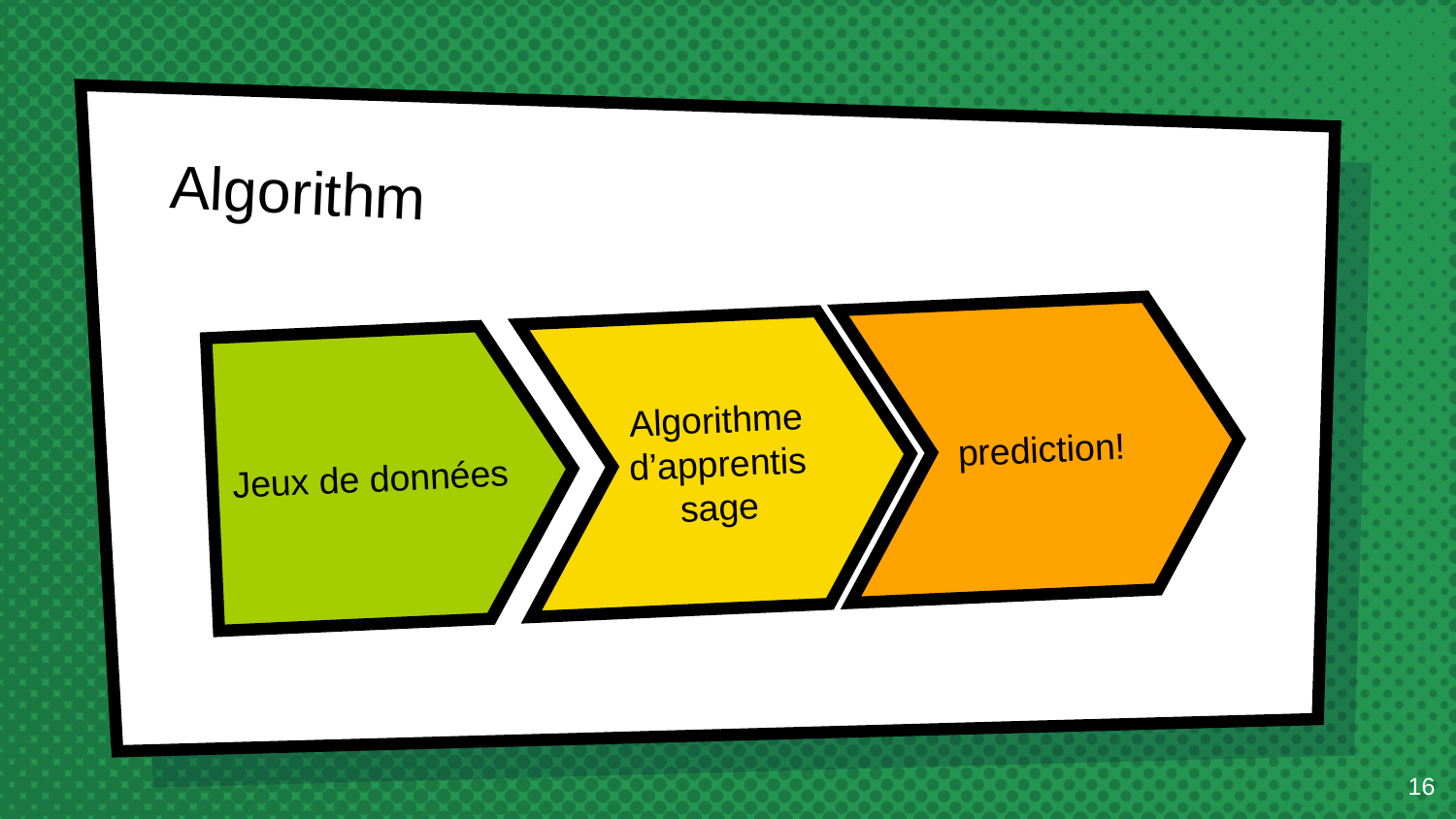

# Algorithm
prediction!
Algorithme d’apprentissage
Jeux de données
16